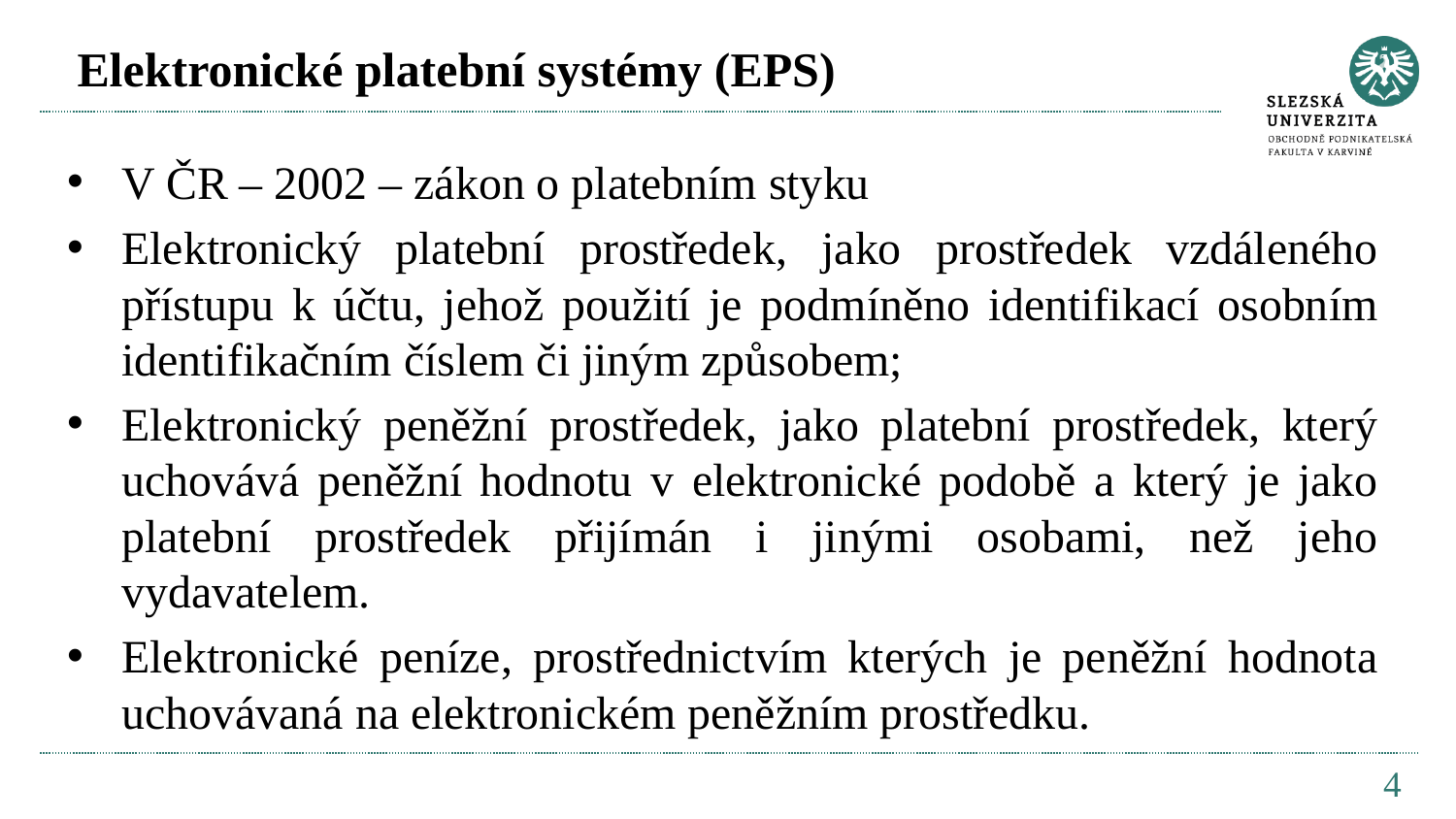

# Elektronické platební systémy (EPS)
V ČR – 2002 – zákon o platebním styku
Elektronický platební prostředek, jako prostředek vzdáleného přístupu k účtu, jehož použití je podmíněno identifikací osobním identifikačním číslem či jiným způsobem;
Elektronický peněžní prostředek, jako platební prostředek, který uchovává peněžní hodnotu v elektronické podobě a který je jako platební prostředek přijímán i jinými osobami, než jeho vydavatelem.
Elektronické peníze, prostřednictvím kterých je peněžní hodnota uchovávaná na elektronickém peněžním prostředku.

4